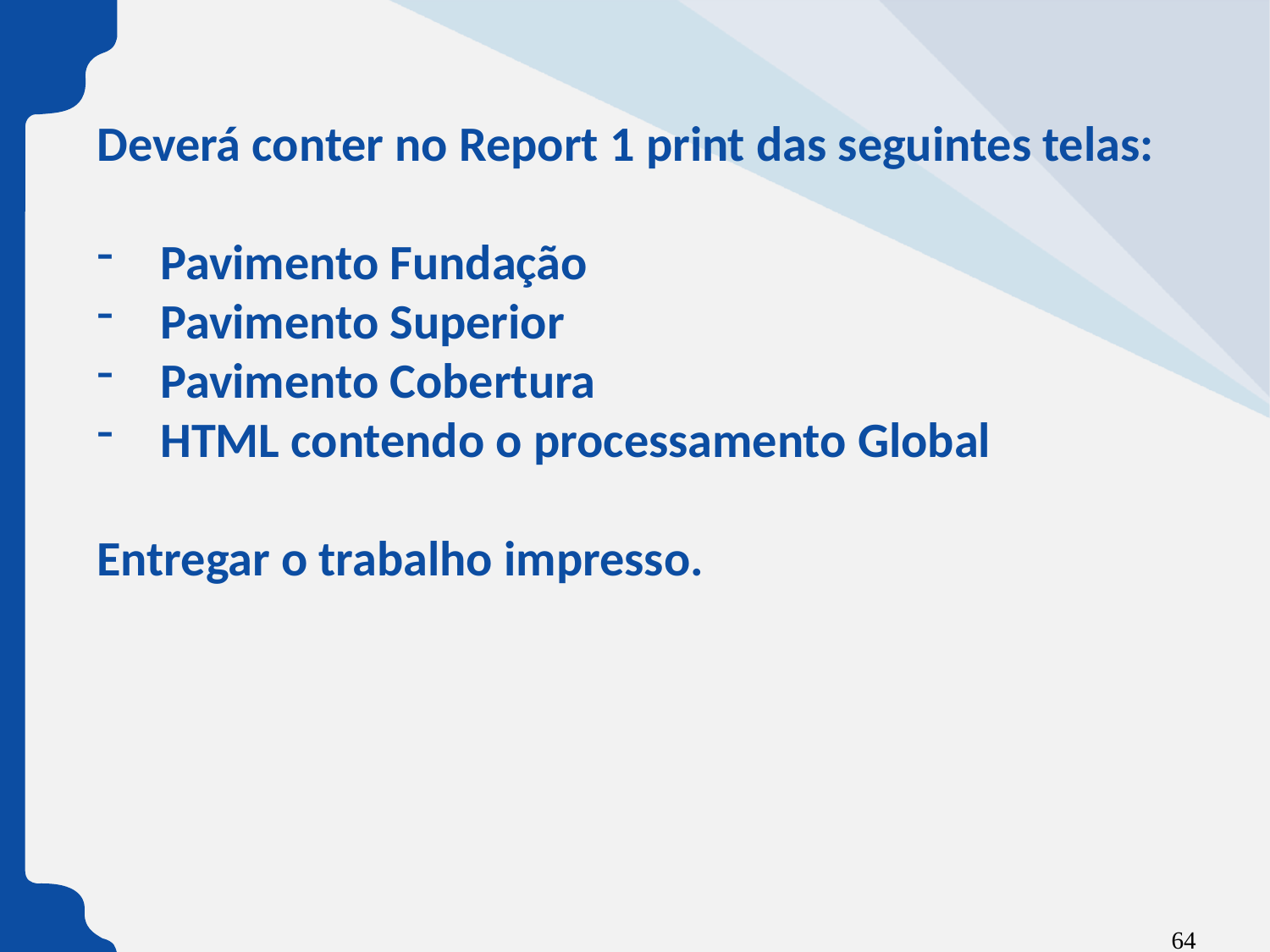

Deverá conter no Report 1 print das seguintes telas:

Pavimento Fundação
Pavimento Superior
Pavimento Cobertura
HTML contendo o processamento Global

Entregar o trabalho impresso.
64